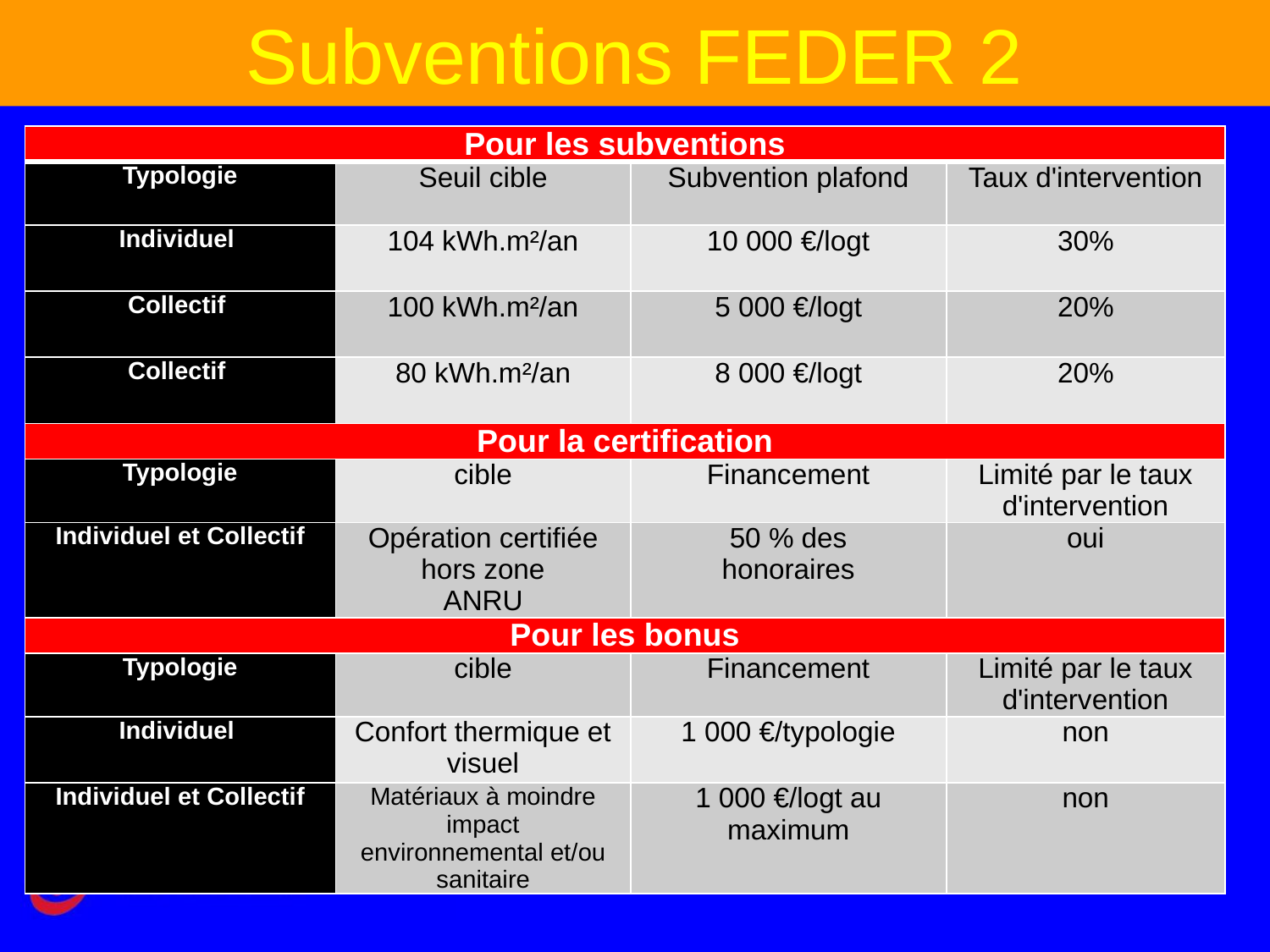

Subventions FEDER 2
| Pour les subventions |  |  |  |
| --- | --- | --- | --- |
| Typologie | Seuil cible | Subvention plafond | Taux d'intervention |
| Individuel | 104 kWh.m²/an | 10 000 €/logt | 30% |
| Collectif | 100 kWh.m²/an | 5 000 €/logt | 20% |
| Collectif | 80 kWh.m²/an | 8 000 €/logt | 20% |
| Pour la certification |  |  |  |
| Typologie | cible | Financement | Limité par le taux d'intervention |
| Individuel et Collectif | Opération certifiée hors zone ANRU | 50 % des honoraires | oui |
| Pour les bonus |  |  |  |
| Typologie | cible | Financement | Limité par le taux d'intervention |
| Individuel | Confort thermique et visuel | 1 000 €/typologie | non |
| Individuel et Collectif | Matériaux à moindre impact environnemental et/ou sanitaire | 1 000 €/logt au maximum | non |